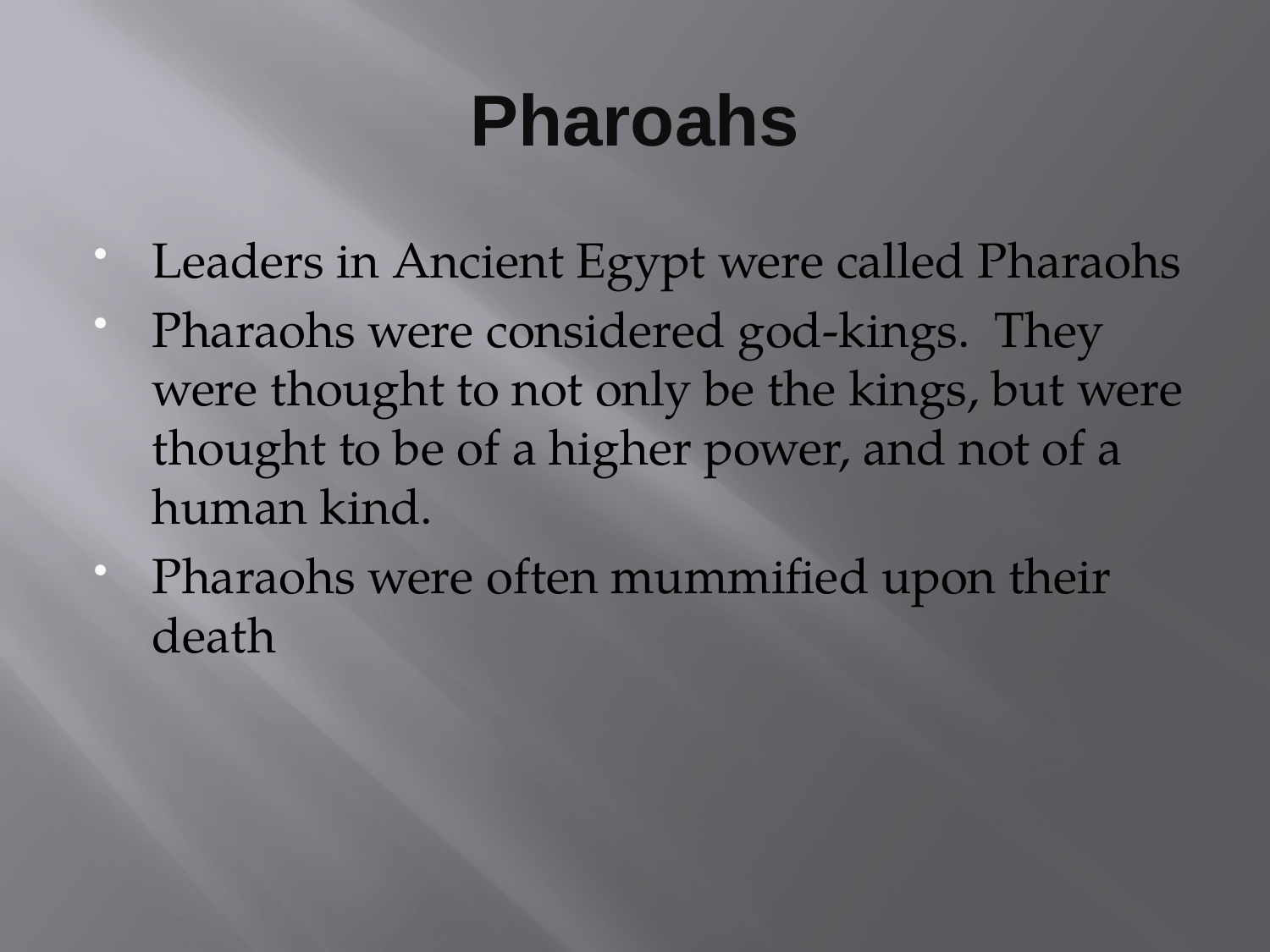

# Pharoahs
Leaders in Ancient Egypt were called Pharaohs
Pharaohs were considered god-kings.  They were thought to not only be the kings, but were thought to be of a higher power, and not of a human kind.
Pharaohs were often mummified upon their death